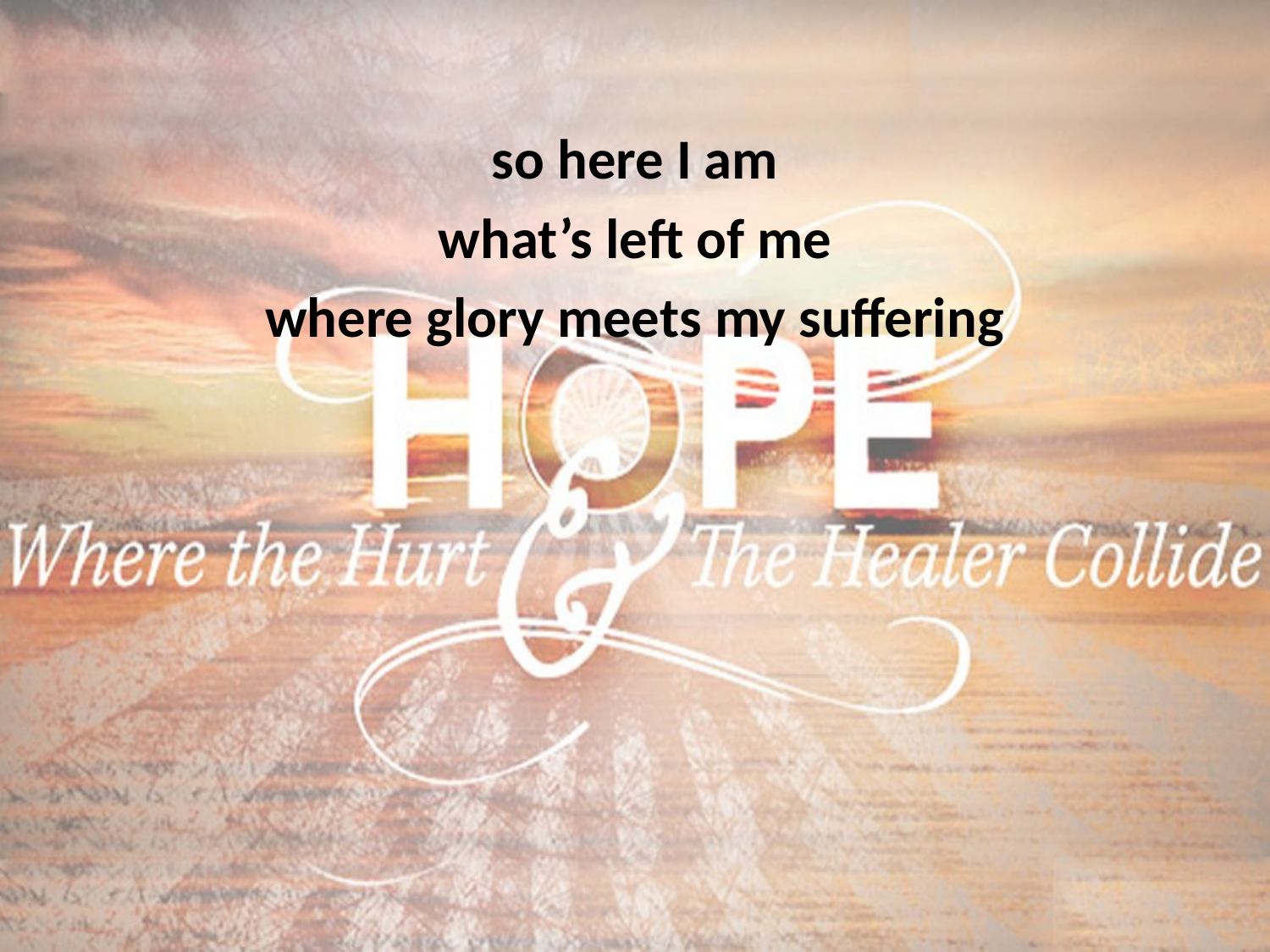

so here I am
what’s left of me
where glory meets my suffering